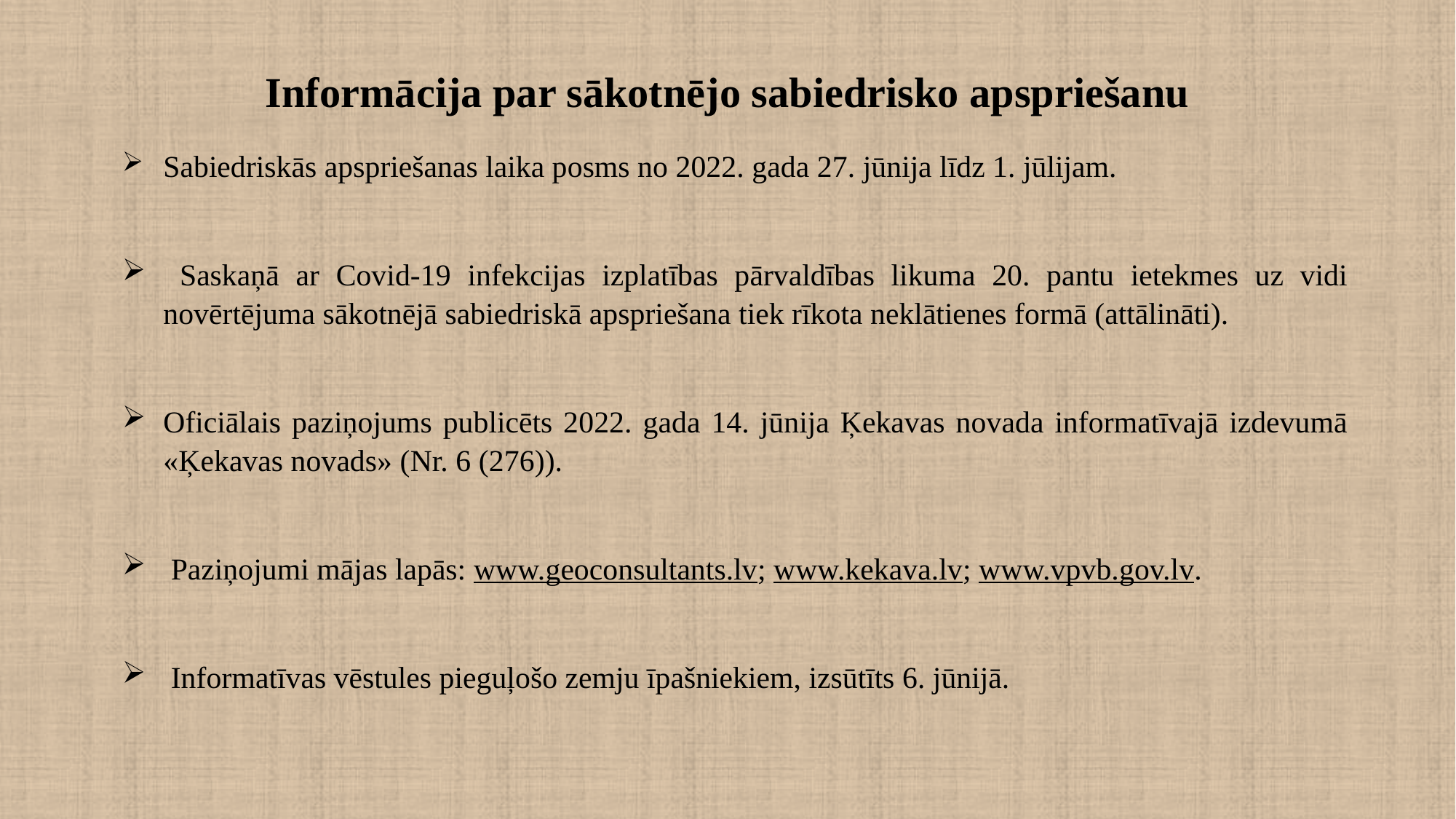

# Informācija par sākotnējo sabiedrisko apspriešanu
 Sabiedriskās apspriešanas laika posms no 2022. gada 27. jūnija līdz 1. jūlijam.

 Saskaņā ar Covid-19 infekcijas izplatības pārvaldības likuma 20. pantu ietekmes uz vidi novērtējuma sākotnējā sabiedriskā apspriešana tiek rīkota neklātienes formā (attālināti).

Oficiālais paziņojums publicēts 2022. gada 14. jūnija Ķekavas novada informatīvajā izdevumā «Ķekavas novads» (Nr. 6 (276)).

 Paziņojumi mājas lapās: www.geoconsultants.lv; www.kekava.lv; www.vpvb.gov.lv.

 Informatīvas vēstules pieguļošo zemju īpašniekiem, izsūtīts 6. jūnijā.